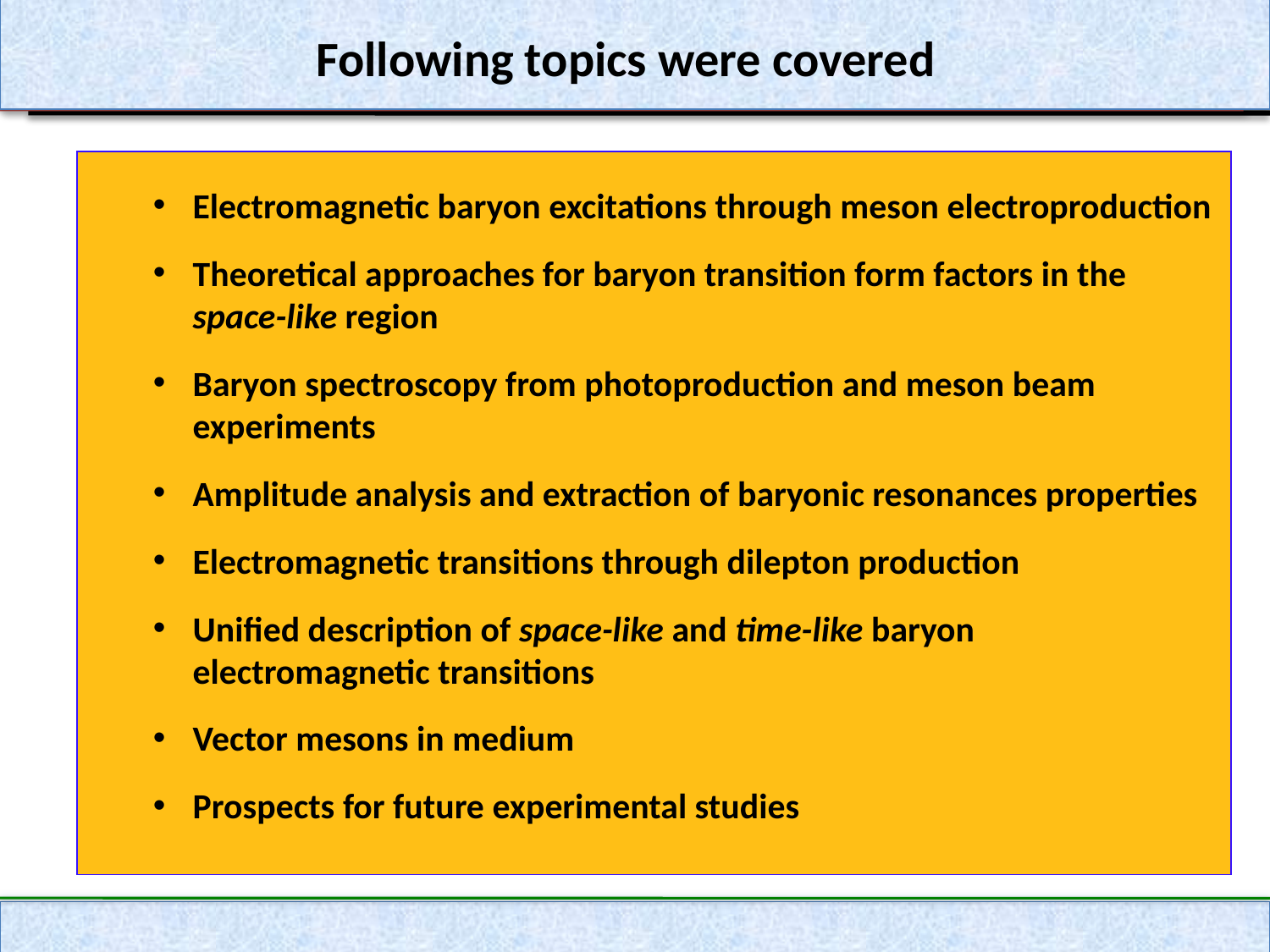

# Following topics were covered

Electromagnetic baryon excitations through meson electroproduction

Theoretical approaches for baryon transition form factors in the space-like region

Baryon spectroscopy from photoproduction and meson beam experiments

Amplitude analysis and extraction of baryonic resonances properties

Electromagnetic transitions through dilepton production

Unified description of space-like and time-like baryon electromagnetic transitions

Vector mesons in medium

Prospects for future experimental studies